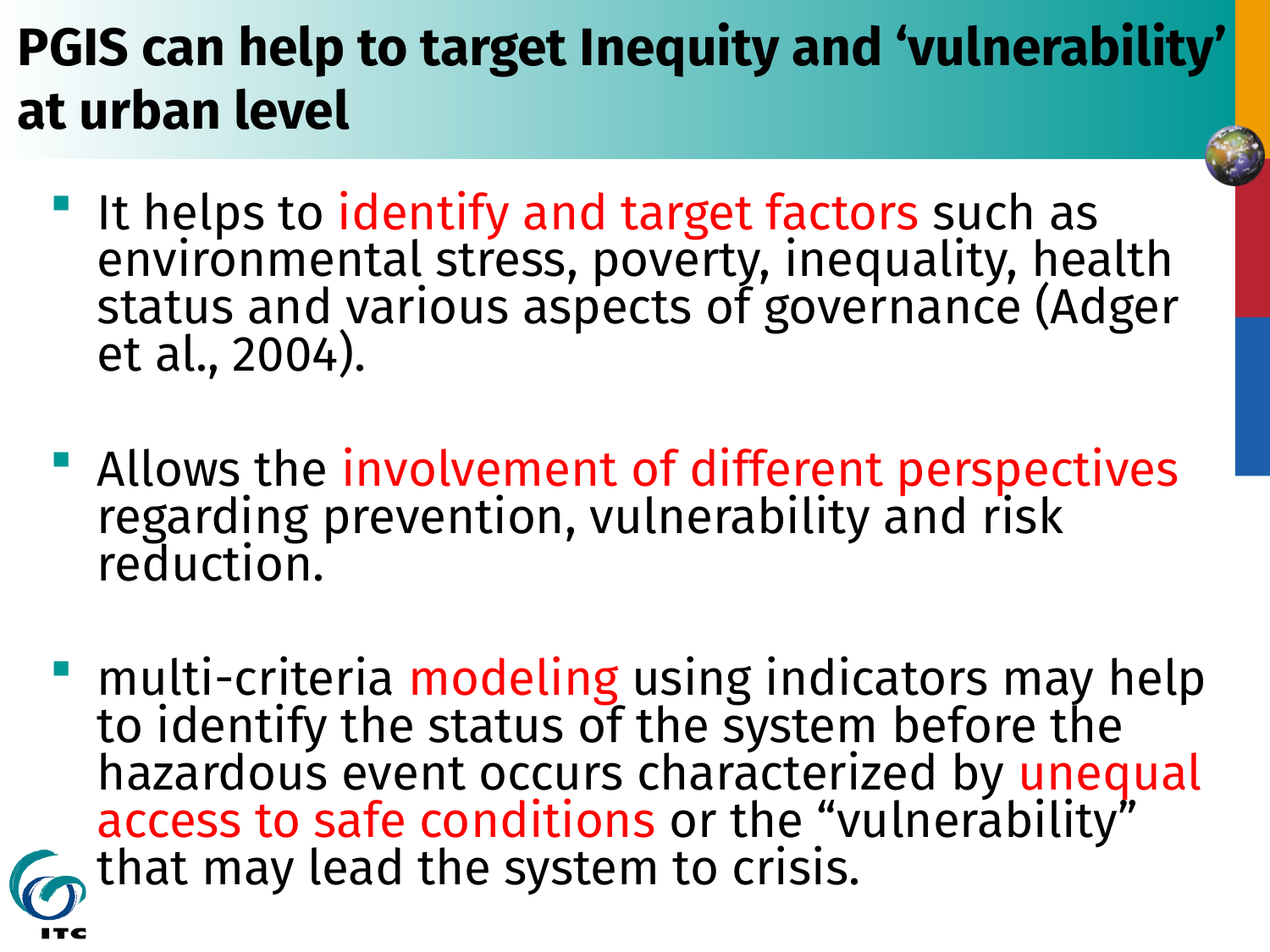

PGIS can help to target Inequity and ‘vulnerability’ at urban level
It helps to identify and target factors such as environmental stress, poverty, inequality, health status and various aspects of governance (Adger et al., 2004).

Allows the involvement of different perspectives regarding prevention, vulnerability and risk reduction.

multi-criteria modeling using indicators may help to identify the status of the system before the hazardous event occurs characterized by unequal access to safe conditions or the “vulnerability” that may lead the system to crisis.